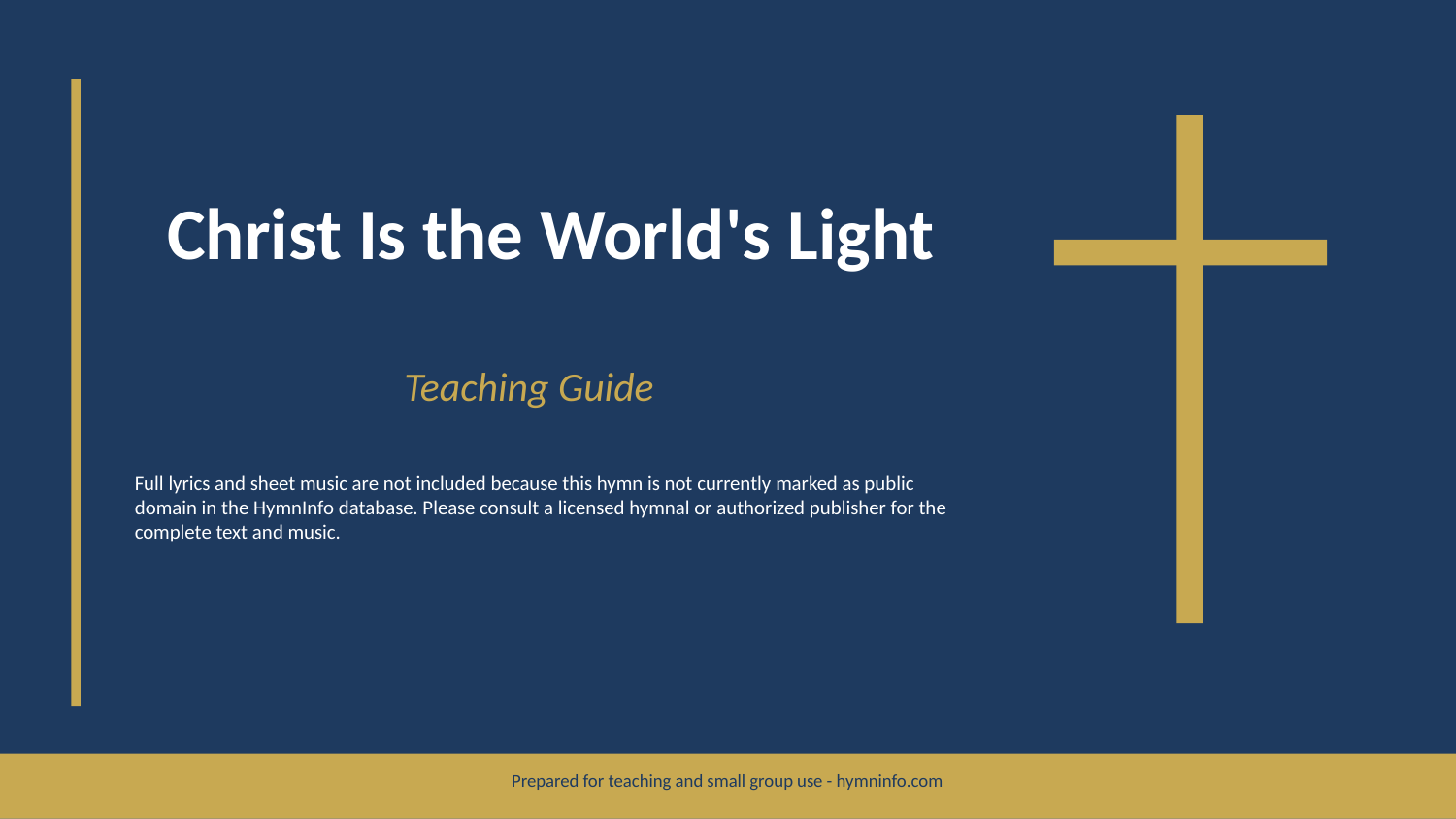

Christ Is the World's Light

Teaching Guide
Full lyrics and sheet music are not included because this hymn is not currently marked as public domain in the HymnInfo database. Please consult a licensed hymnal or authorized publisher for the complete text and music.

Prepared for teaching and small group use - hymninfo.com